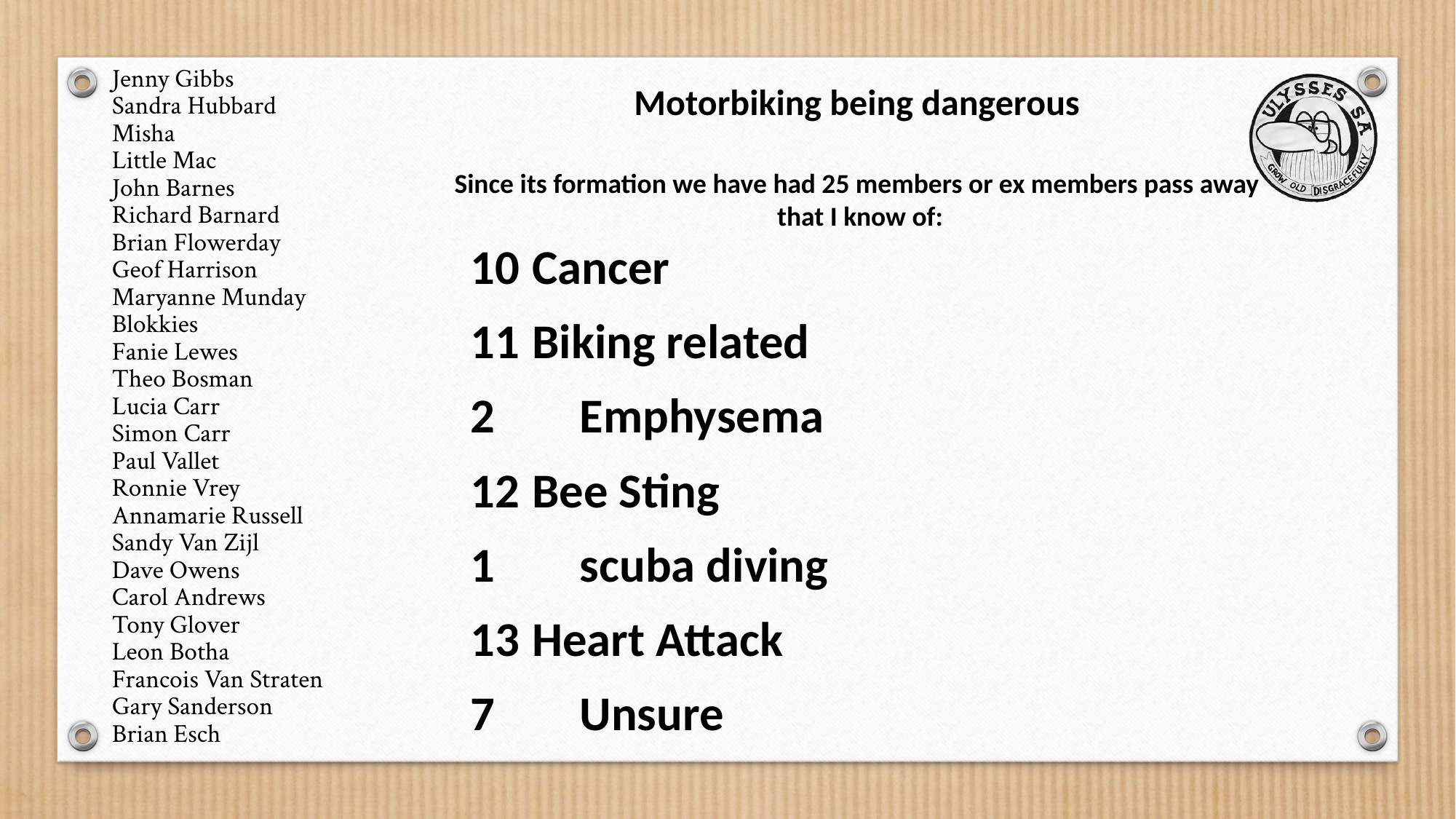

Jenny Gibbs
Sandra Hubbard
Misha
Little Mac
John Barnes
Richard Barnard
Brian Flowerday
Geof Harrison
Maryanne Munday
Blokkies
Fanie Lewes
Theo Bosman
Lucia Carr
Simon Carr
Paul Vallet
Ronnie Vrey
Annamarie Russell
Sandy Van Zijl
Dave Owens
Carol Andrews
Tony Glover
Leon Botha
Francois Van Straten
Gary Sanderson
Brian Esch
Motorbiking being dangerous

Since its formation we have had 25 members or ex members pass away
 that I know of:
Cancer
Biking related
2	Emphysema
Bee Sting
1	scuba diving
Heart Attack
7	Unsure